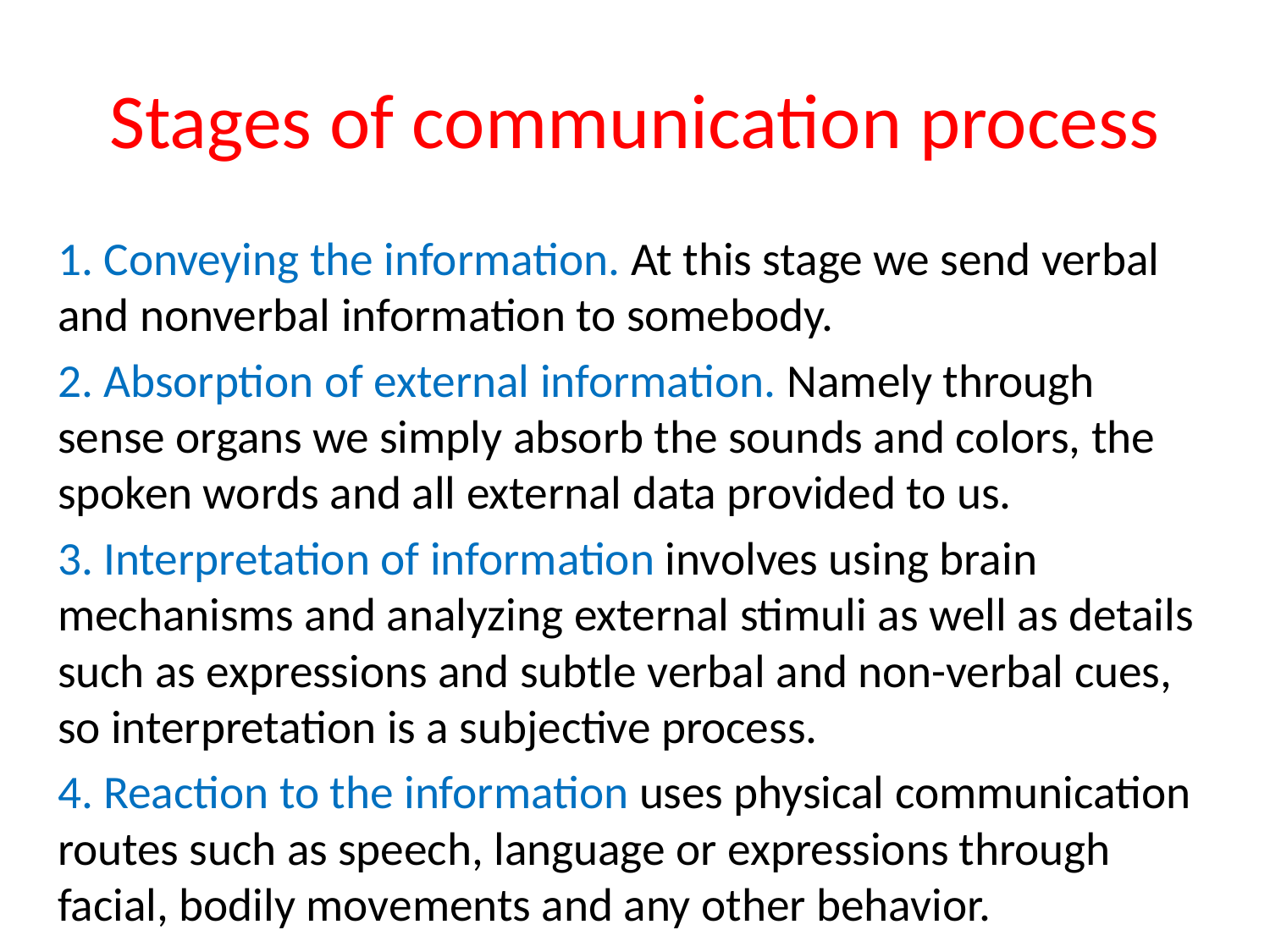

# Stages of communication process
1. Conveying the information. At this stage we send verbal and nonverbal information to somebody.
2. Absorption of external information. Namely through sense organs we simply absorb the sounds and colors, the spoken words and all external data provided to us.
3. Interpretation of information involves using brain mechanisms and analyzing external stimuli as well as details such as expressions and subtle verbal and non-verbal cues, so interpretation is a subjective process.
4. Reaction to the information uses physical communication routes such as speech, language or expressions through facial, bodily movements and any other behavior.